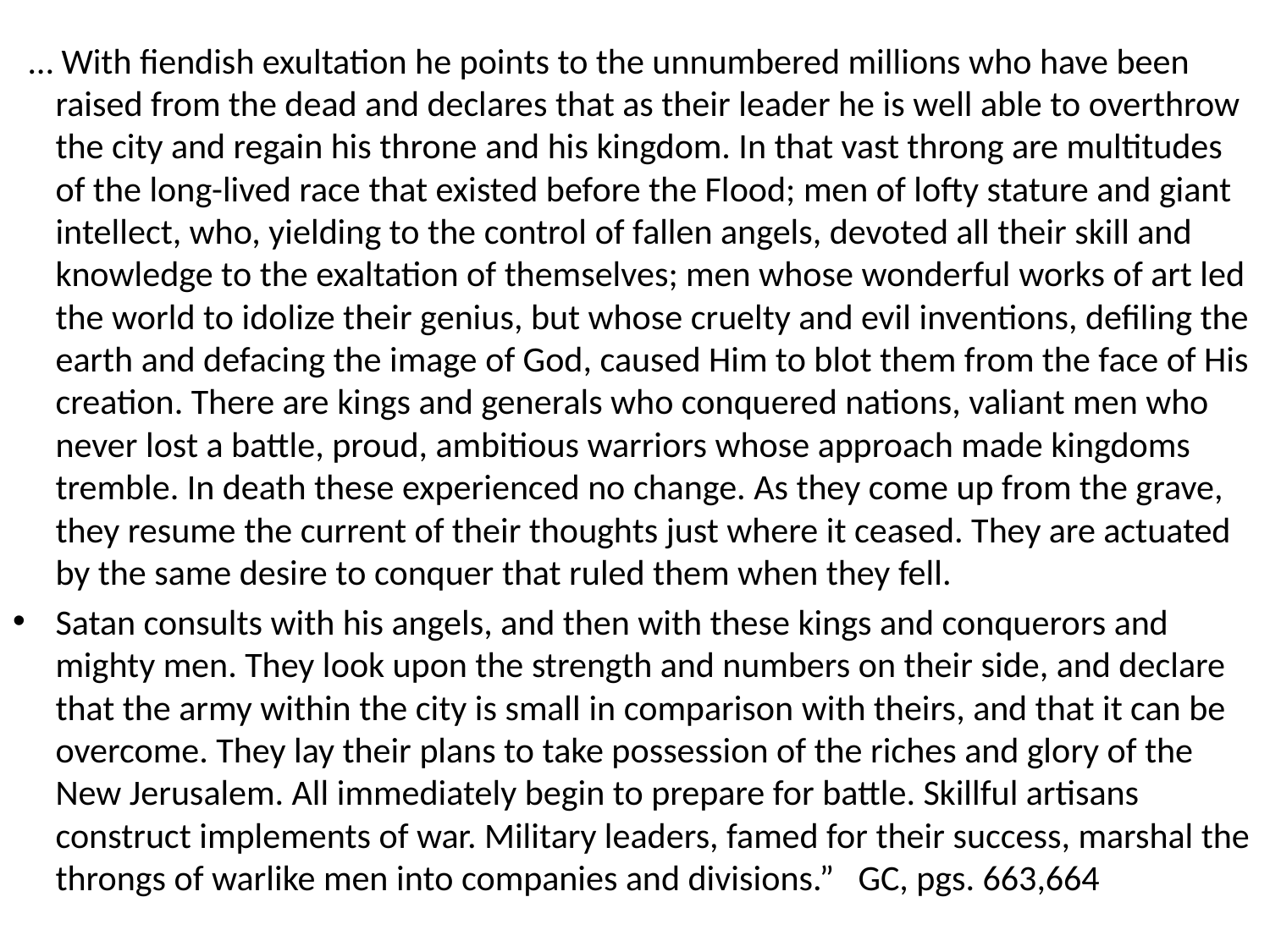

#
  … With fiendish exultation he points to the unnumbered millions who have been raised from the dead and declares that as their leader he is well able to overthrow the city and regain his throne and his kingdom. In that vast throng are multitudes of the long-lived race that existed before the Flood; men of lofty stature and giant intellect, who, yielding to the control of fallen angels, devoted all their skill and knowledge to the exaltation of themselves; men whose wonderful works of art led the world to idolize their genius, but whose cruelty and evil inventions, defiling the earth and defacing the image of God, caused Him to blot them from the face of His creation. There are kings and generals who conquered nations, valiant men who never lost a battle, proud, ambitious warriors whose approach made kingdoms tremble. In death these experienced no change. As they come up from the grave, they resume the current of their thoughts just where it ceased. They are actuated by the same desire to conquer that ruled them when they fell.
Satan consults with his angels, and then with these kings and conquerors and mighty men. They look upon the strength and numbers on their side, and declare that the army within the city is small in comparison with theirs, and that it can be overcome. They lay their plans to take possession of the riches and glory of the New Jerusalem. All immediately begin to prepare for battle. Skillful artisans construct implements of war. Military leaders, famed for their success, marshal the throngs of warlike men into companies and divisions.”   GC, pgs. 663,664